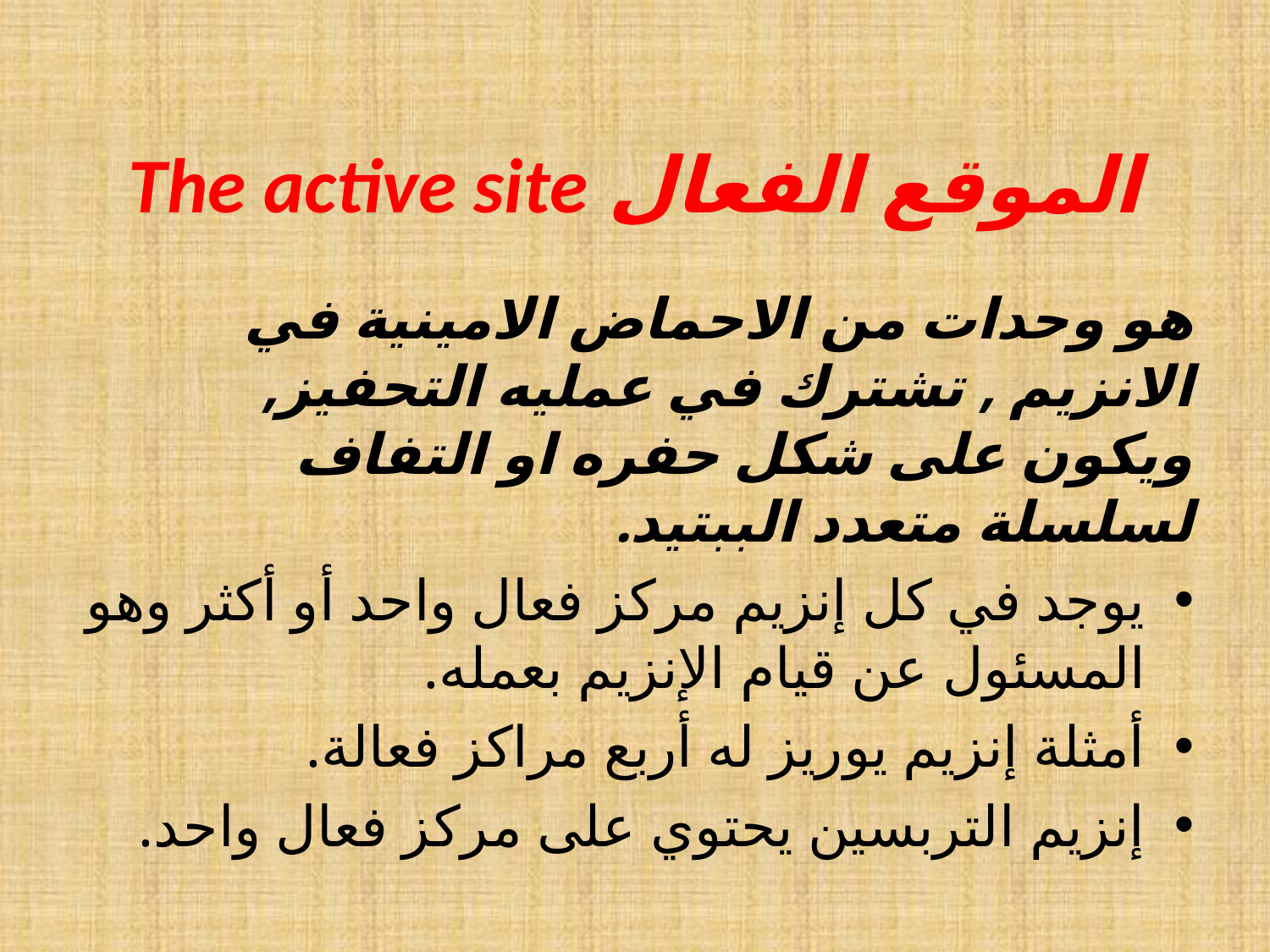

# الموقع الفعال The active site
هو وحدات من الاحماض الامينية في الانزيم , تشترك في عمليه التحفيز, ويكون على شكل حفره او التفاف لسلسلة متعدد الببتيد.
يوجد في كل إنزيم مركز فعال واحد أو أكثر وهو المسئول عن قيام الإنزيم بعمله.
أمثلة إنزيم يوريز له أربع مراكز فعالة.
إنزيم التربسين يحتوي على مركز فعال واحد.